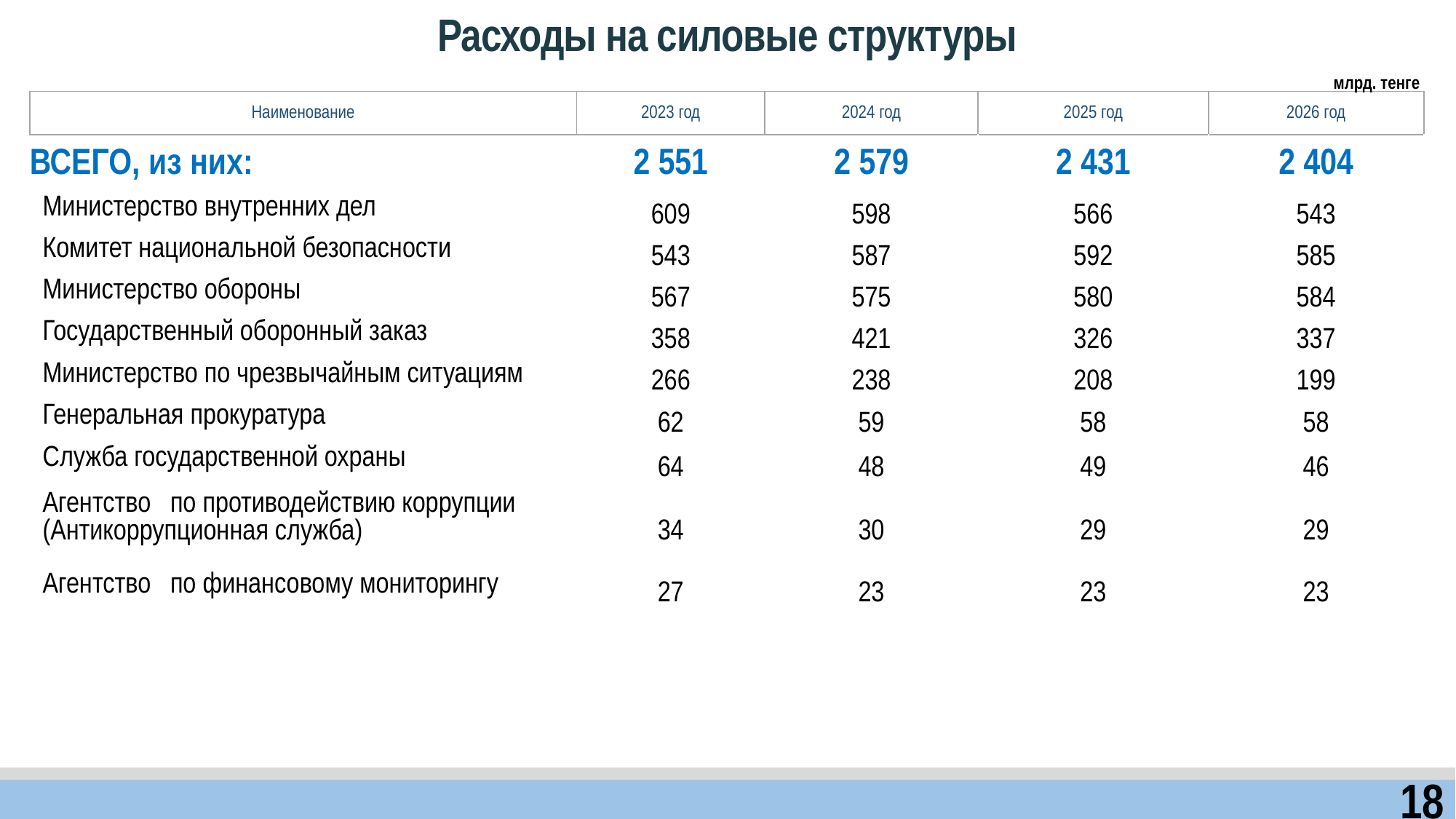

Расходы на силовые структуры
млрд. тенге
| Наименование | 2023 год | 2024 год | 2025 год | 2026 год |
| --- | --- | --- | --- | --- |
| ВСЕГО, из них: | 2 551 | 2 579 | 2 431 | 2 404 |
| Министерство внутренних дел | 609 | 598 | 566 | 543 |
| Комитет национальной безопасности | 543 | 587 | 592 | 585 |
| Министерство обороны | 567 | 575 | 580 | 584 |
| Государственный оборонный заказ | 358 | 421 | 326 | 337 |
| Министерство по чрезвычайным ситуациям | 266 | 238 | 208 | 199 |
| Генеральная прокуратура | 62 | 59 | 58 | 58 |
| Служба государственной охраны | 64 | 48 | 49 | 46 |
| Агентство по противодействию коррупции (Антикоррупционная служба) | 34 | 30 | 29 | 29 |
| Агентство по финансовому мониторингу | 27 | 23 | 23 | 23 |

18
18